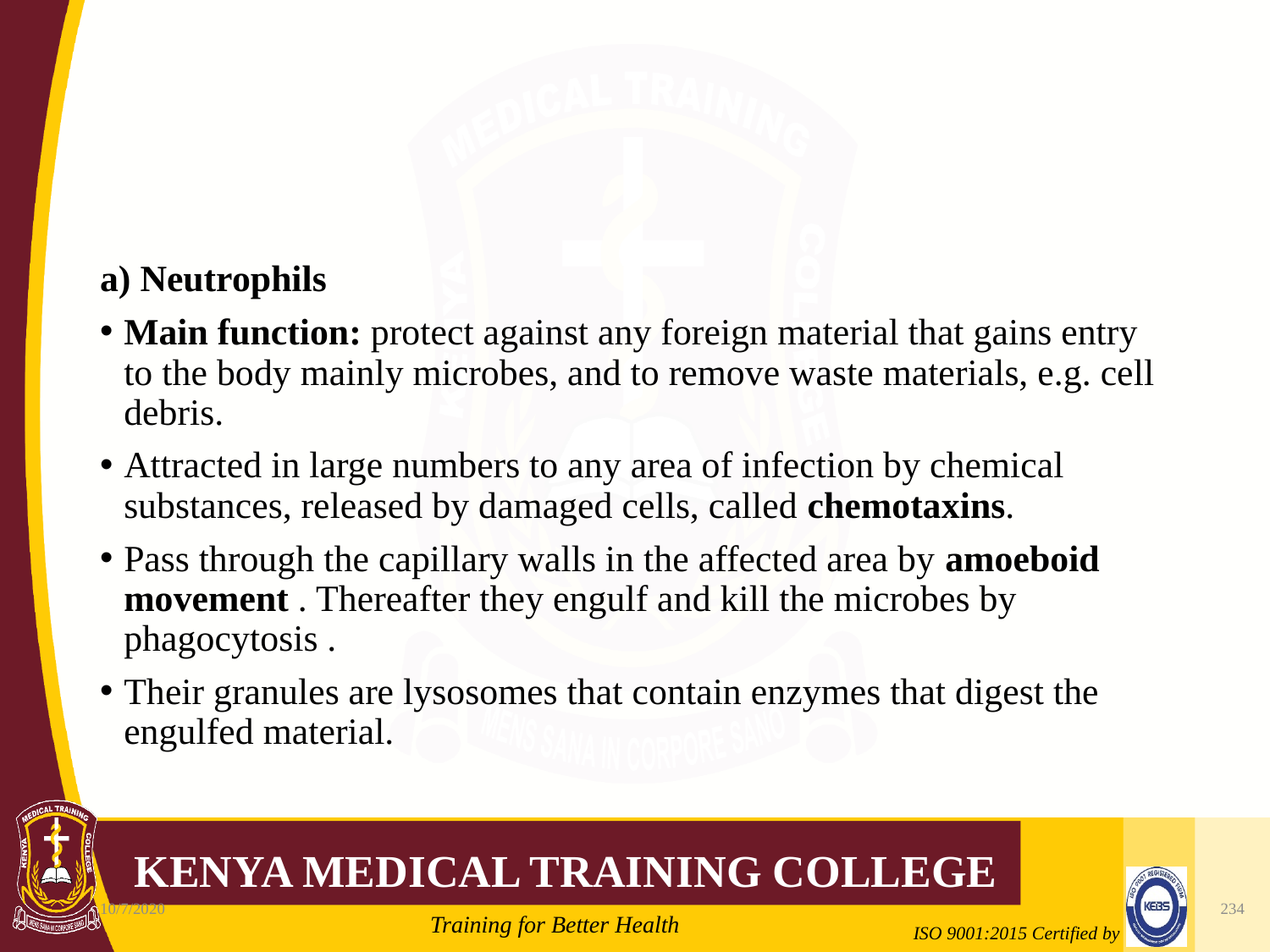

#
a) Neutrophils
Main function: protect against any foreign material that gains entry to the body mainly microbes, and to remove waste materials, e.g. cell debris.
Attracted in large numbers to any area of infection by chemical substances, released by damaged cells, called chemotaxins.
Pass through the capillary walls in the affected area by amoeboid movement . Thereafter they engulf and kill the microbes by phagocytosis .
Their granules are lysosomes that contain enzymes that digest the engulfed material.
10/7/2020
234